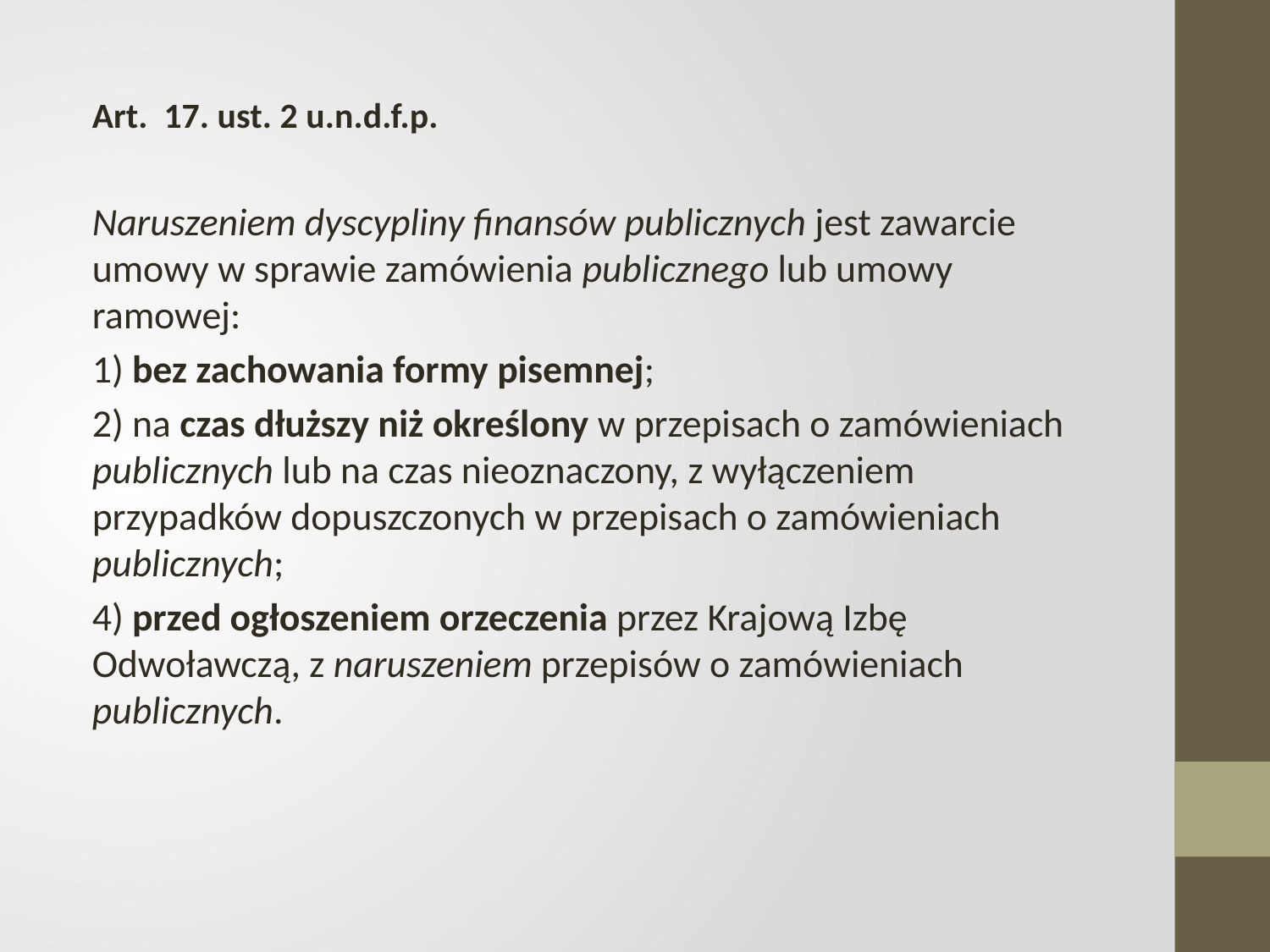

Art.  17. ust. 2 u.n.d.f.p.

Naruszeniem dyscypliny finansów publicznych jest zawarcie umowy w sprawie zamówienia publicznego lub umowy ramowej:
1) bez zachowania formy pisemnej;
2) na czas dłuższy niż określony w przepisach o zamówieniach publicznych lub na czas nieoznaczony, z wyłączeniem przypadków dopuszczonych w przepisach o zamówieniach publicznych;
4) przed ogłoszeniem orzeczenia przez Krajową Izbę Odwoławczą, z naruszeniem przepisów o zamówieniach publicznych.